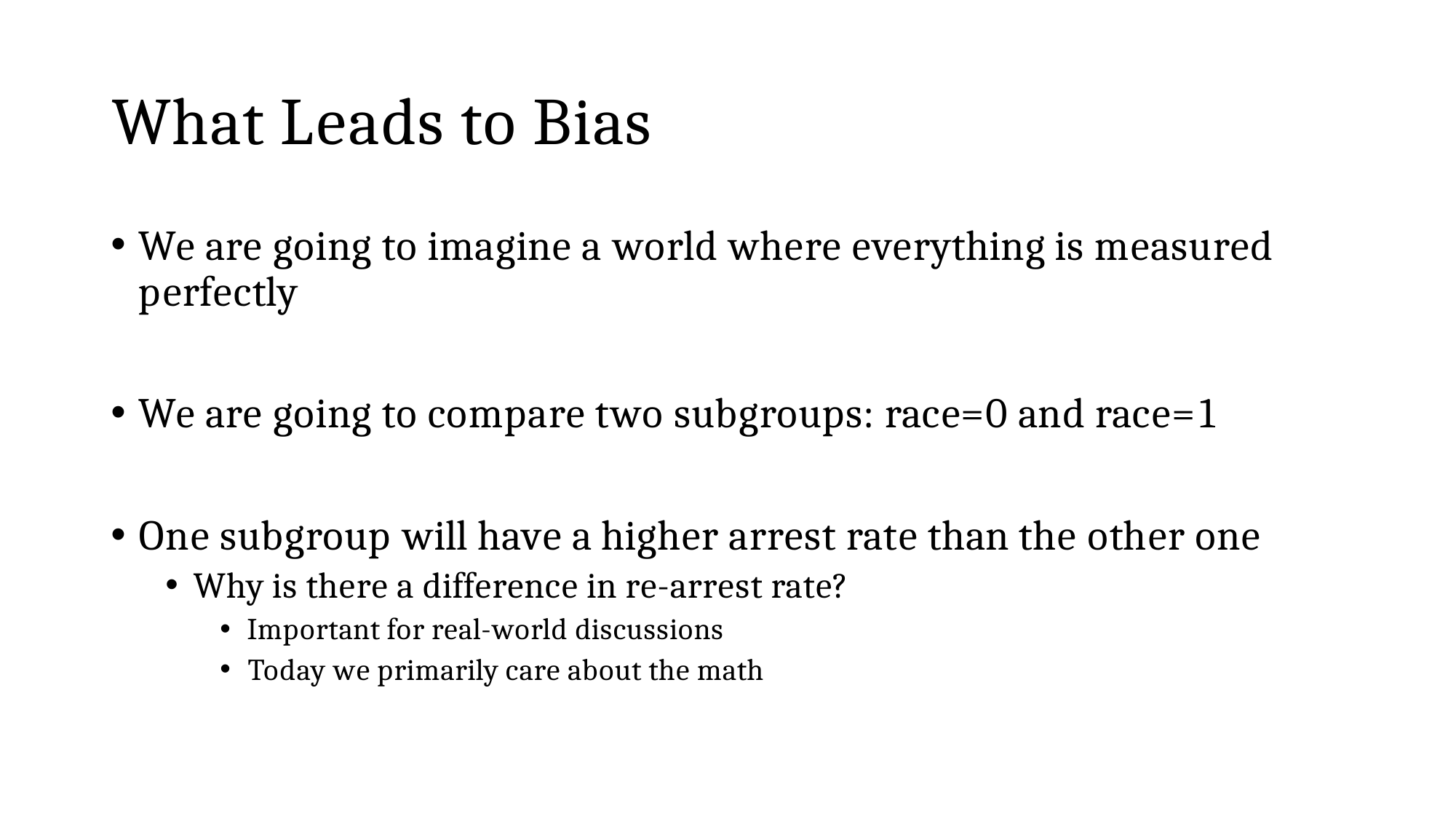

# What Leads to Bias
We are going to imagine a world where everything is measured perfectly

We are going to compare two subgroups: race=0 and race=1

One subgroup will have a higher arrest rate than the other one
Why is there a difference in re-arrest rate?
Important for real-world discussions
Today we primarily care about the math